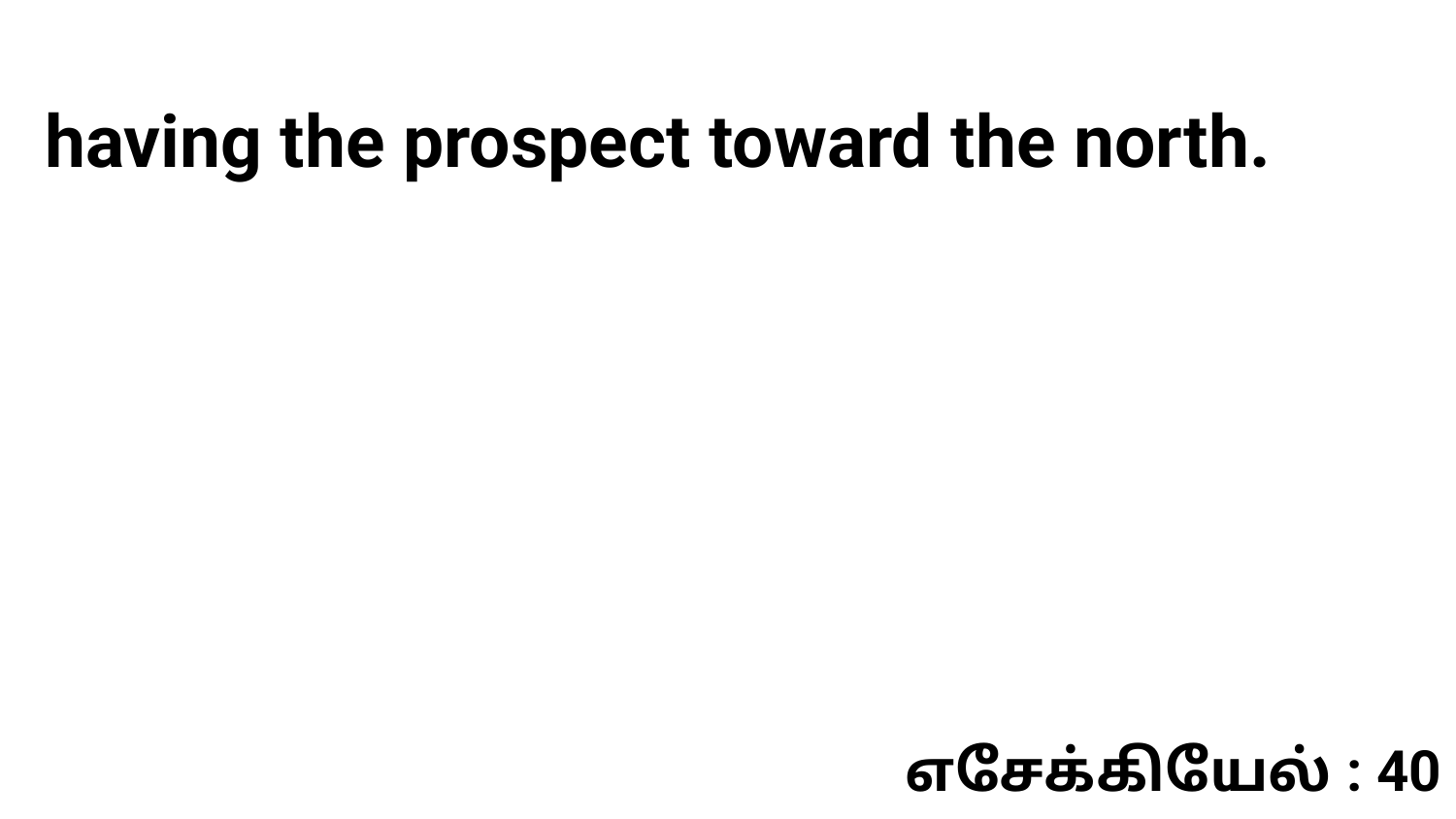

having the prospect toward the north.
எசேக்கியேல் : 40